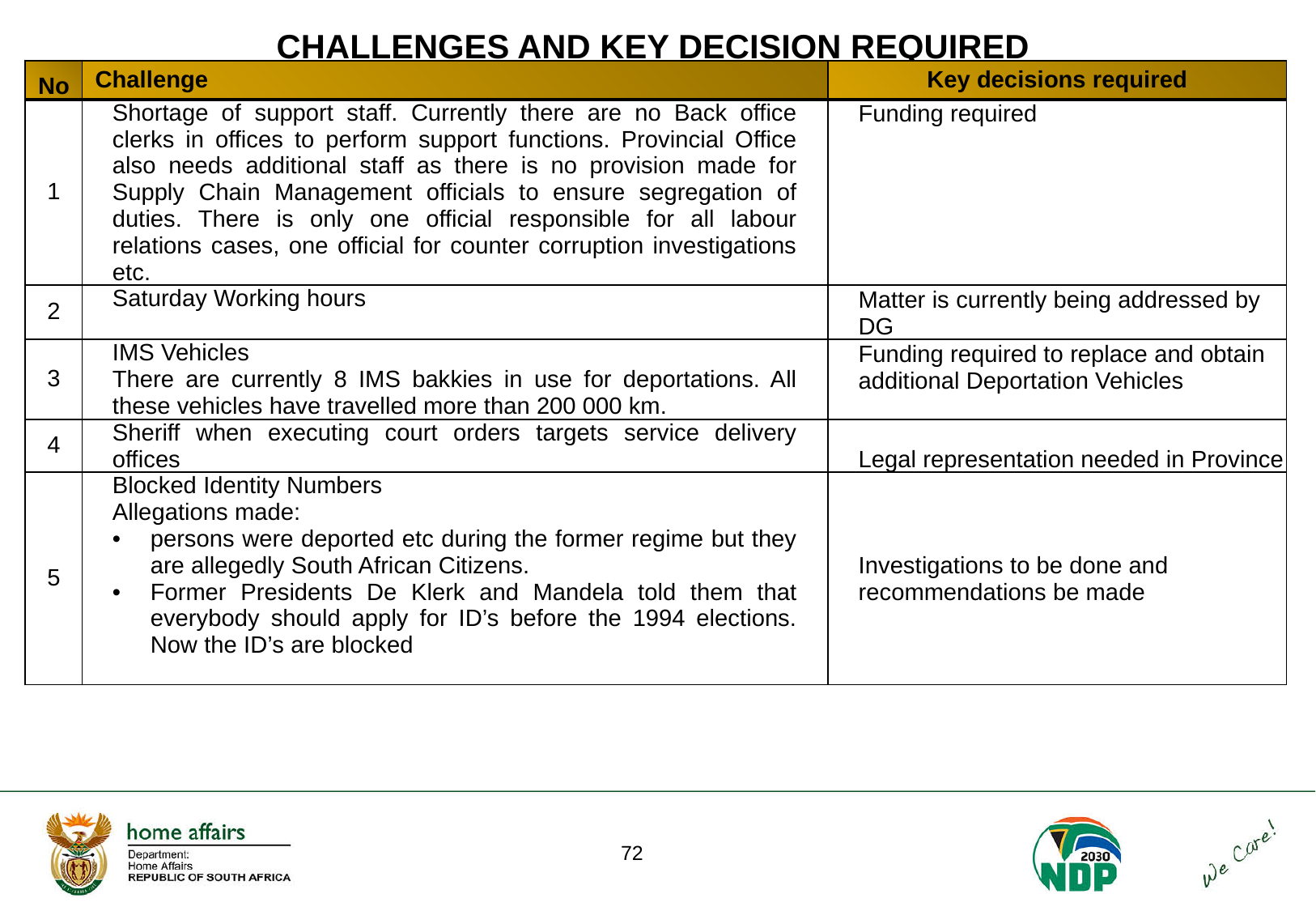

# CHALLENGES AND KEY DECISION REQUIRED
| No | Challenge | Key decisions required |
| --- | --- | --- |
| 1 | Shortage of support staff. Currently there are no Back office clerks in offices to perform support functions. Provincial Office also needs additional staff as there is no provision made for Supply Chain Management officials to ensure segregation of duties. There is only one official responsible for all labour relations cases, one official for counter corruption investigations etc. | Funding required |
| 2 | Saturday Working hours | Matter is currently being addressed by DG |
| 3 | IMS Vehicles There are currently 8 IMS bakkies in use for deportations. All these vehicles have travelled more than 200 000 km. | Funding required to replace and obtain additional Deportation Vehicles |
| 4 | Sheriff when executing court orders targets service delivery offices | Legal representation needed in Province |
| 5 | Blocked Identity Numbers Allegations made: persons were deported etc during the former regime but they are allegedly South African Citizens. Former Presidents De Klerk and Mandela told them that everybody should apply for ID’s before the 1994 elections. Now the ID’s are blocked | Investigations to be done and recommendations be made |
72